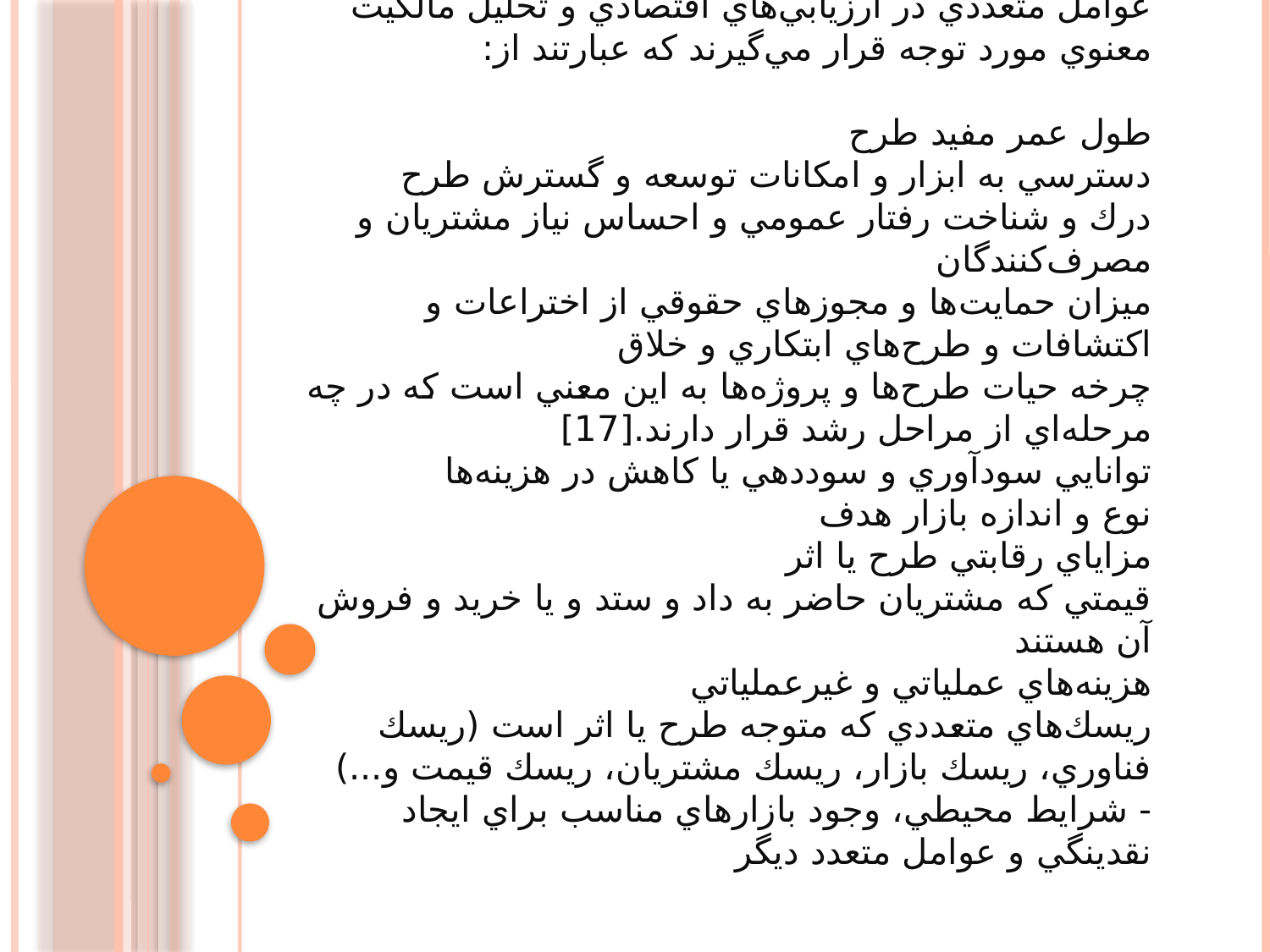

# عوامل مؤثر بر ارزش مالكيت معنوي عوامل متعددي در ارزيابي‌هاي اقتصادي و تحليل مالكيت معنوي مورد توجه قرار مي‌گيرند كه عبارتند از: طول عمر مفيد طرح دسترسي به ابزار و امكانات توسعه و گسترش طرح درك و شناخت رفتار عمومي و احساس نياز مشتريان و مصرف‌كنندگان ميزان حمايت‌ها و مجوزهاي حقوقي از اختراعات و اكتشافات و طرح‌هاي ابتكاري و خلاق چرخه حيات طرح‌ها و پروژه‌ها به اين معني است كه در چه مرحله‌اي از مراحل رشد قرار دارند.[17] توانايي سودآوري و سوددهي يا كاهش در هزينه‌ها نوع و اندازه بازار هدف مزاياي رقابتي طرح يا اثر قيمتي كه مشتريان حاضر به داد و ستد و يا خريد و فروش آن هستند هزينه‌هاي عملياتي و غيرعملياتي ريسك‌هاي متعددي كه متوجه طرح يا اثر است (ريسك فناوري، ريسك بازار، ريسك مشتريان، ريسك قيمت و...) - شرايط محيطي، وجود بازارهاي مناسب براي ايجاد نقدينگي و عوامل متعدد ديگر